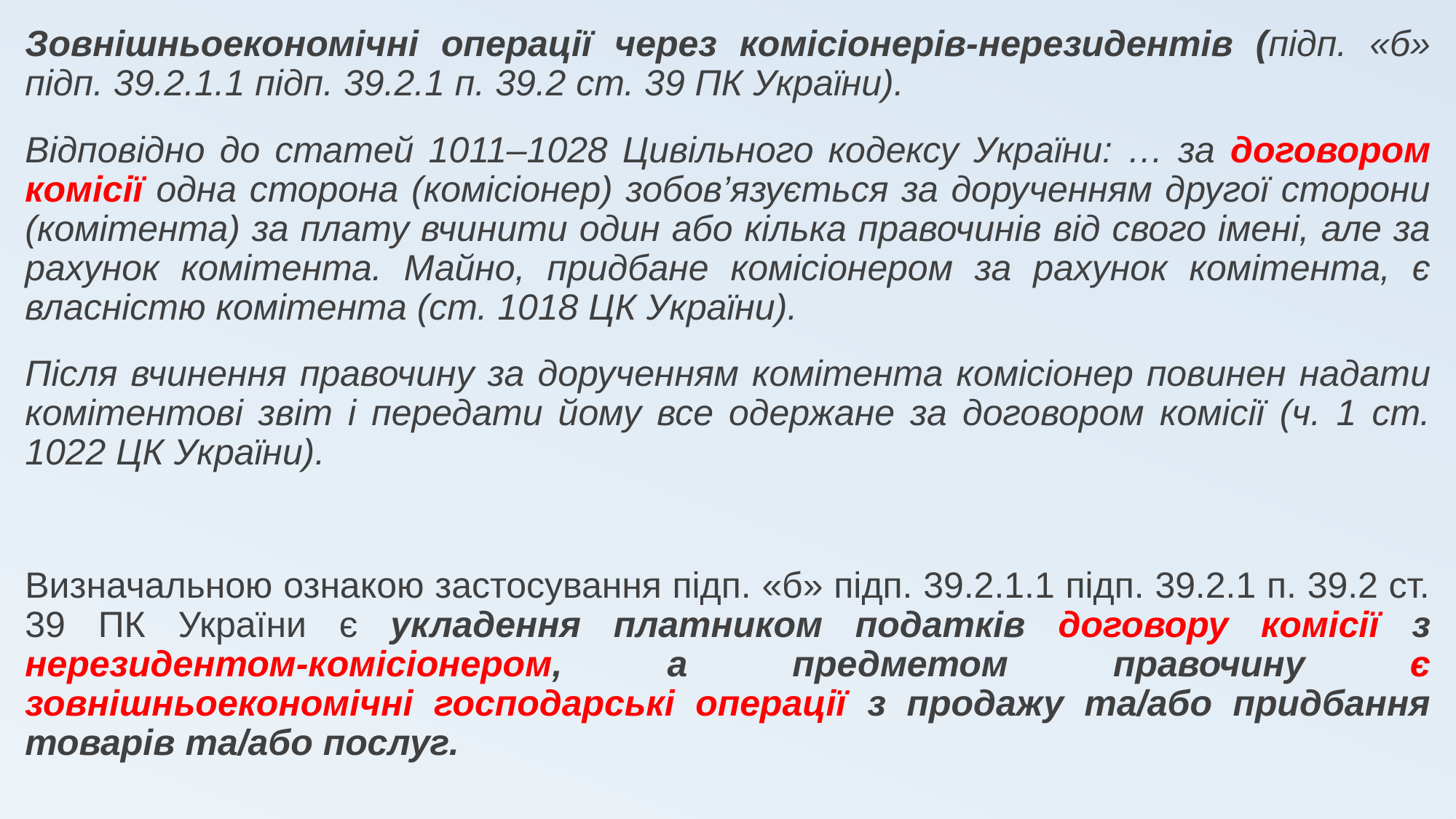

Зовнішньоекономічні операції через комісіонерів-нерезидентів (підп. «б» підп. 39.2.1.1 підп. 39.2.1 п. 39.2 ст. 39 ПК України).
Відповідно до статей 1011–1028 Цивільного кодексу України: … за договором комісії одна сторона (комісіонер) зобов’язується за дорученням другої сторони (комітента) за плату вчинити один або кілька правочинів від свого імені, але за рахунок комітента. Майно, придбане комісіонером за рахунок комітента, є власністю комітента (ст. 1018 ЦК України).
Після вчинення правочину за дорученням комітента комісіонер повинен надати комітентові звіт і передати йому все одержане за договором комісії (ч. 1 ст. 1022 ЦК України).

Визначальною ознакою застосування підп. «б» підп. 39.2.1.1 підп. 39.2.1 п. 39.2 ст. 39 ПК України є укладення платником податків договору комісії з нерезидентом-комісіонером, а предметом правочину є зовнішньоекономічні господарські операції з продажу та/або придбання товарів та/або послуг.